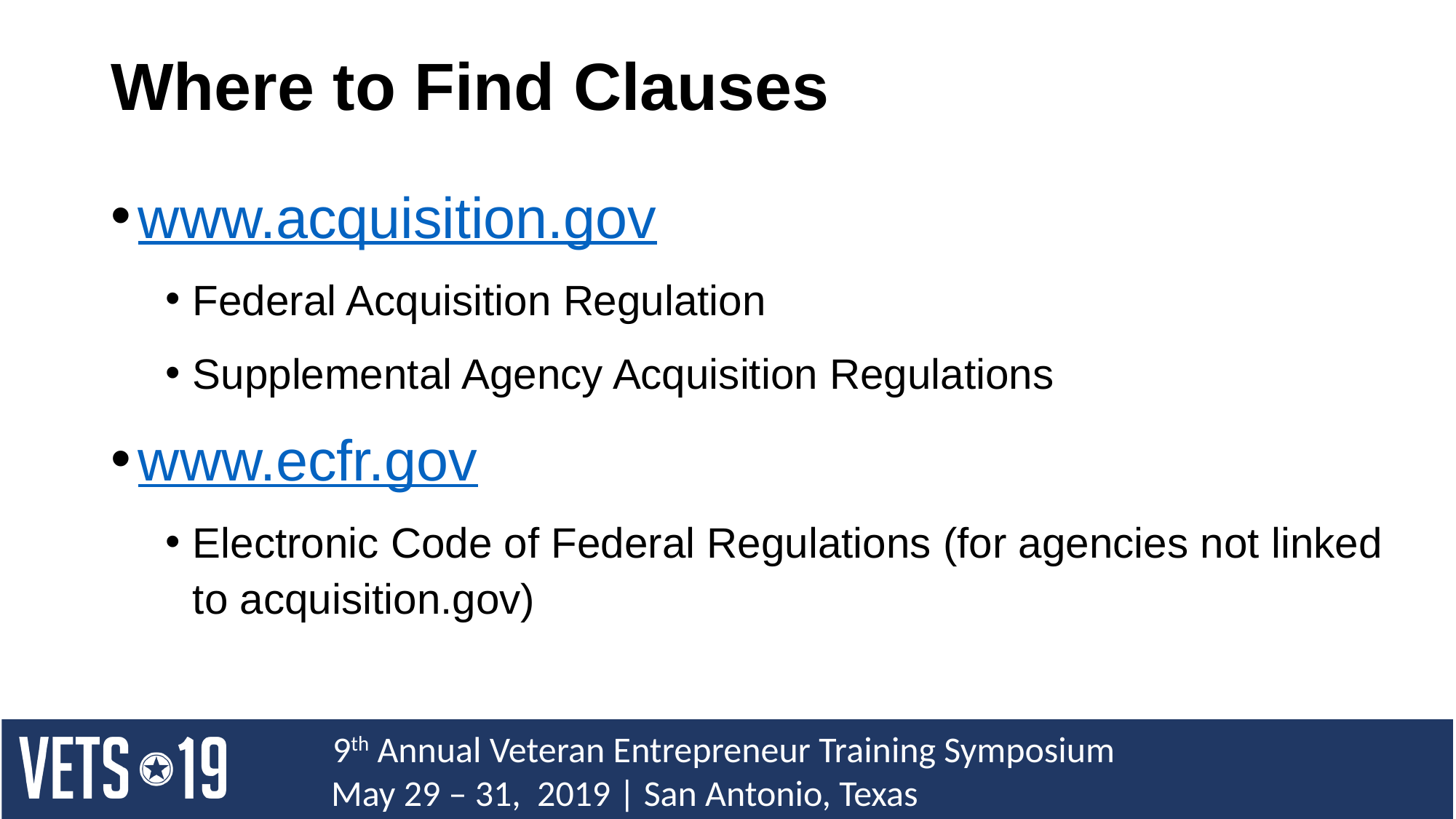

# Where to Find Clauses
www.acquisition.gov
Federal Acquisition Regulation
Supplemental Agency Acquisition Regulations
www.ecfr.gov
Electronic Code of Federal Regulations (for agencies not linked to acquisition.gov)